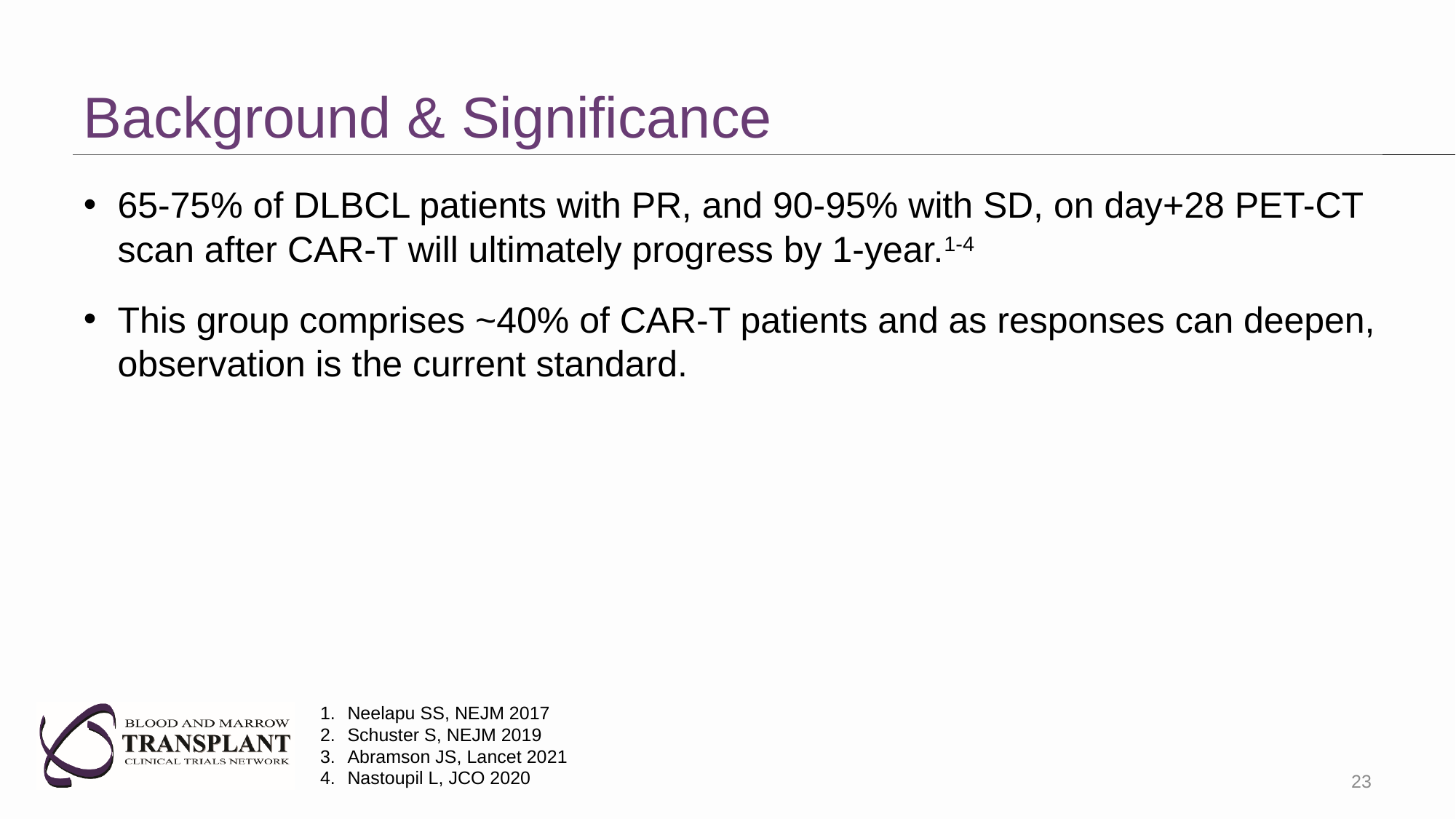

# Background & Significance

65-75% of DLBCL patients with PR, and 90-95% with SD, on day+28 PET-CT scan after CAR-T will ultimately progress by 1-year.1-4
This group comprises ~40% of CAR-T patients and as responses can deepen, observation is the current standard.
Neelapu SS, NEJM 2017
Schuster S, NEJM 2019
Abramson JS, Lancet 2021
Nastoupil L, JCO 2020

23